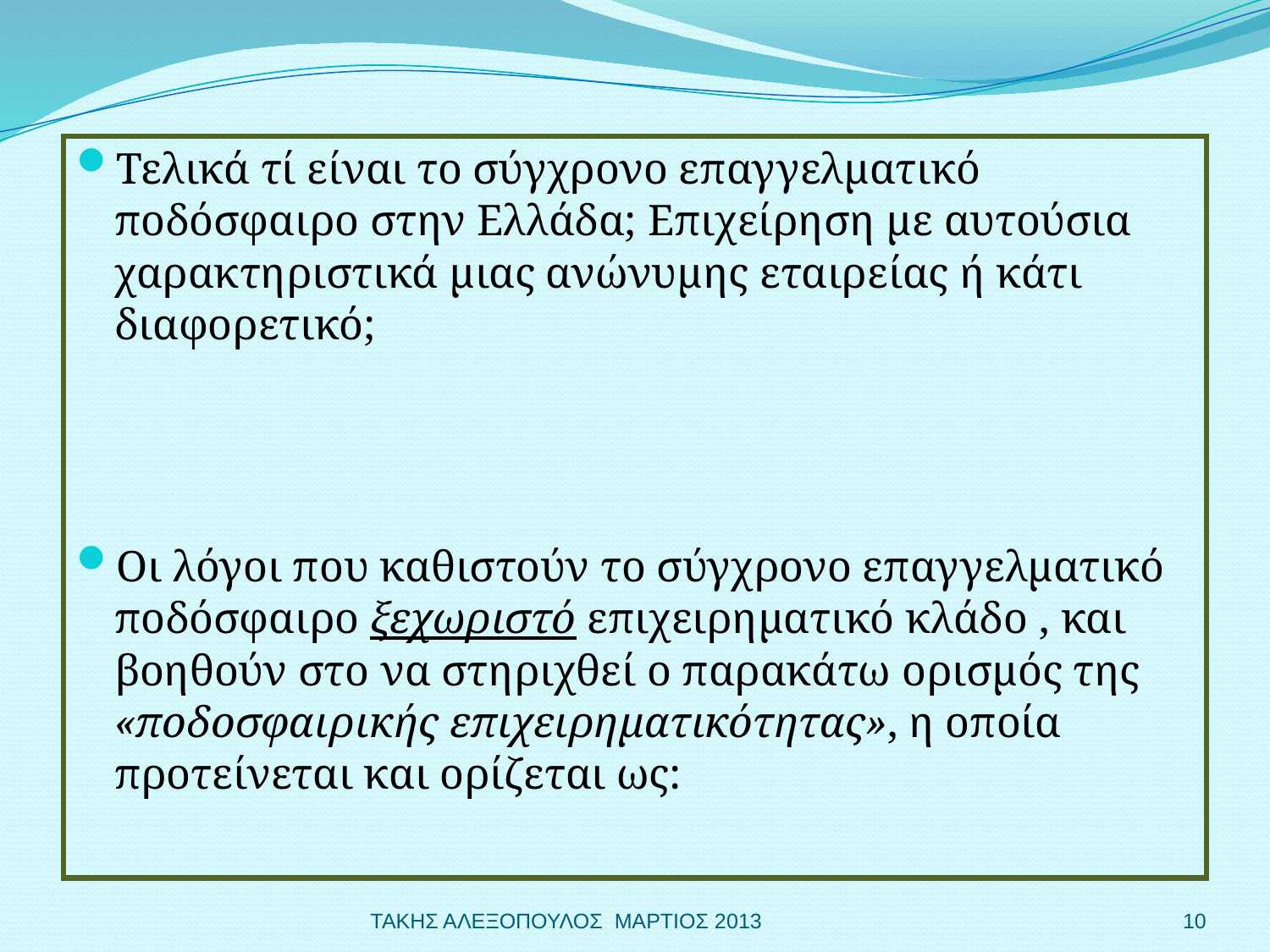

Τελικά τί είναι το σύγχρονο επαγγελματικό ποδόσφαιρο στην Ελλάδα; Επιχείρηση με αυτούσια χαρακτηριστικά μιας ανώνυμης εταιρείας ή κάτι διαφορετικό;

Οι λόγοι που καθιστούν το σύγχρονο επαγγελματικό ποδόσφαιρο ξεχωριστό επιχειρηματικό κλάδο , και βοηθούν στο να στηριχθεί ο παρακάτω ορισμός της «ποδοσφαιρικής επιχειρηματικότητας», η οποία προτείνεται και ορίζεται ως:
ΤΑΚΗΣ ΑΛΕΞΟΠΟΥΛΟΣ  ΜΑΡΤΙΟΣ 2013
10